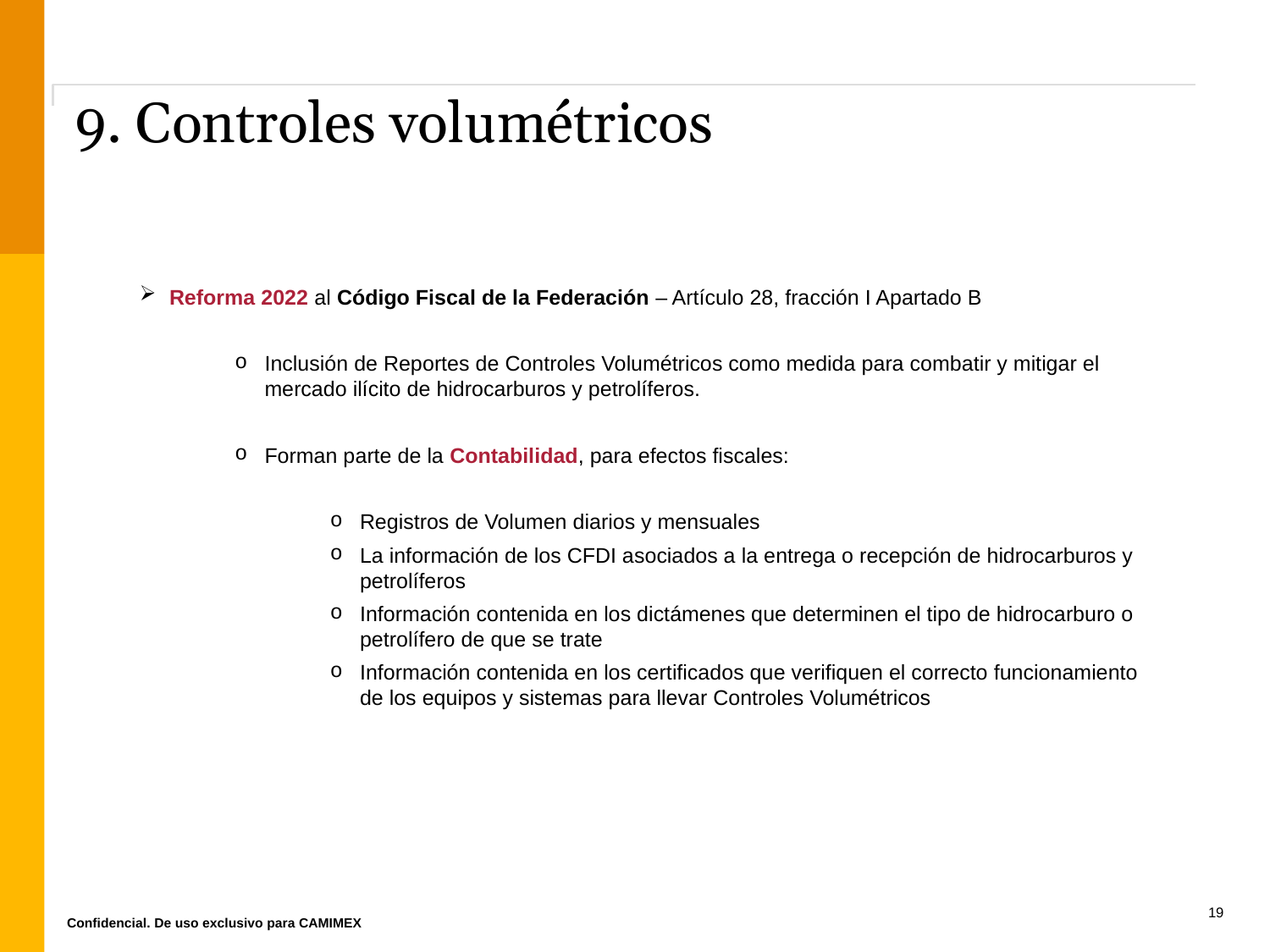

# 9. Controles volumétricos

Reforma 2022 al Código Fiscal de la Federación – Artículo 28, fracción I Apartado B

Inclusión de Reportes de Controles Volumétricos como medida para combatir y mitigar el mercado ilícito de hidrocarburos y petrolíferos.

Forman parte de la Contabilidad, para efectos fiscales:

Registros de Volumen diarios y mensuales
La información de los CFDI asociados a la entrega o recepción de hidrocarburos y petrolíferos
Información contenida en los dictámenes que determinen el tipo de hidrocarburo o petrolífero de que se trate
Información contenida en los certificados que verifiquen el correcto funcionamiento de los equipos y sistemas para llevar Controles Volumétricos